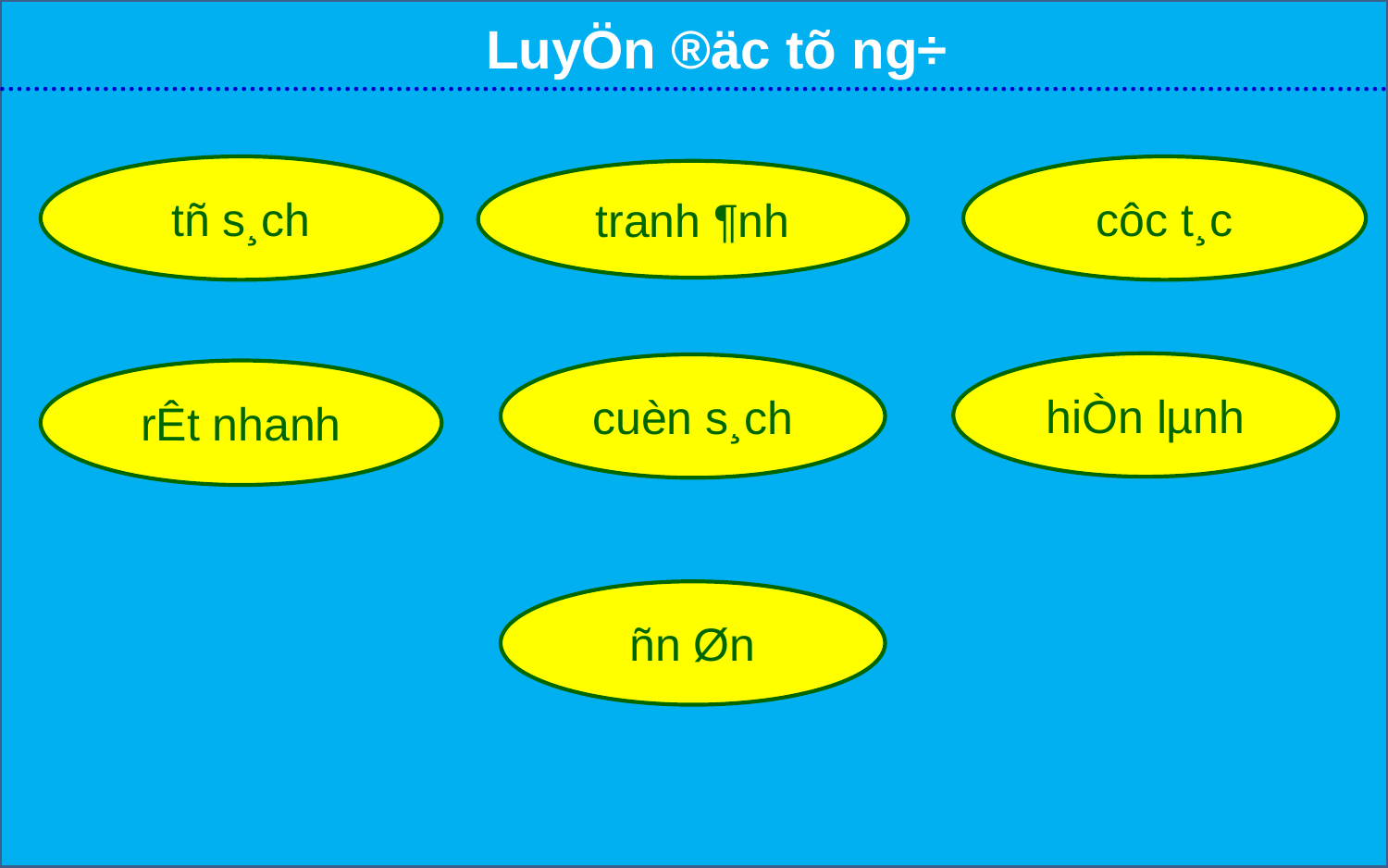

¨
LuyÖn ®äc tõ ng÷

tñ s¸ch
côc t¸c
tranh ¶nh
hiÒn lµnh
cuèn s¸ch
rÊt nhanh
ñn Øn